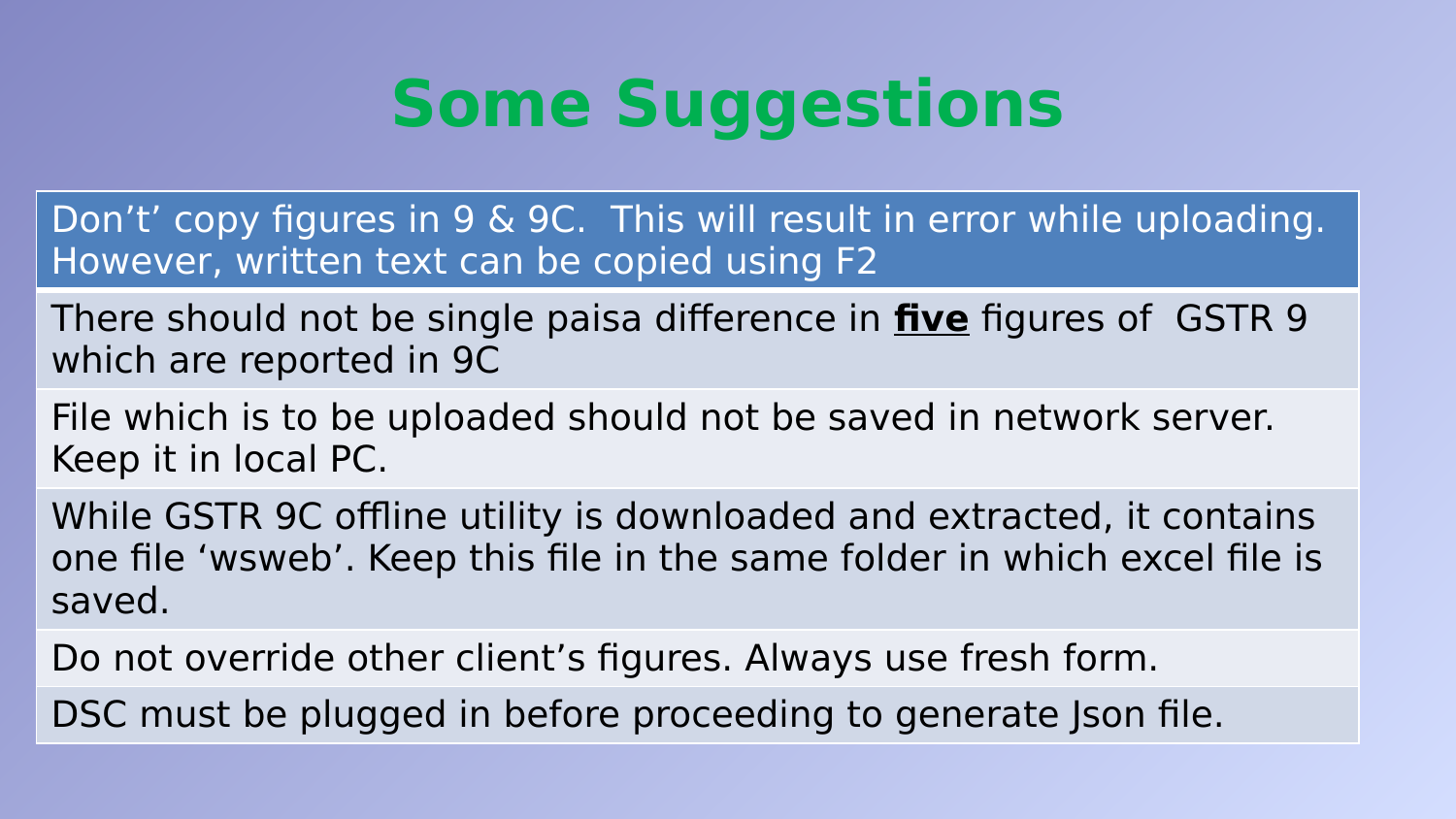

# Some Suggestions
| Don’t’ copy figures in 9 & 9C. This will result in error while uploading. However, written text can be copied using F2 |
| --- |
| There should not be single paisa difference in five figures of GSTR 9 which are reported in 9C |
| File which is to be uploaded should not be saved in network server. Keep it in local PC. |
| While GSTR 9C offline utility is downloaded and extracted, it contains one file ‘wsweb’. Keep this file in the same folder in which excel file is saved. |
| Do not override other client’s figures. Always use fresh form. |
| DSC must be plugged in before proceeding to generate Json file. |